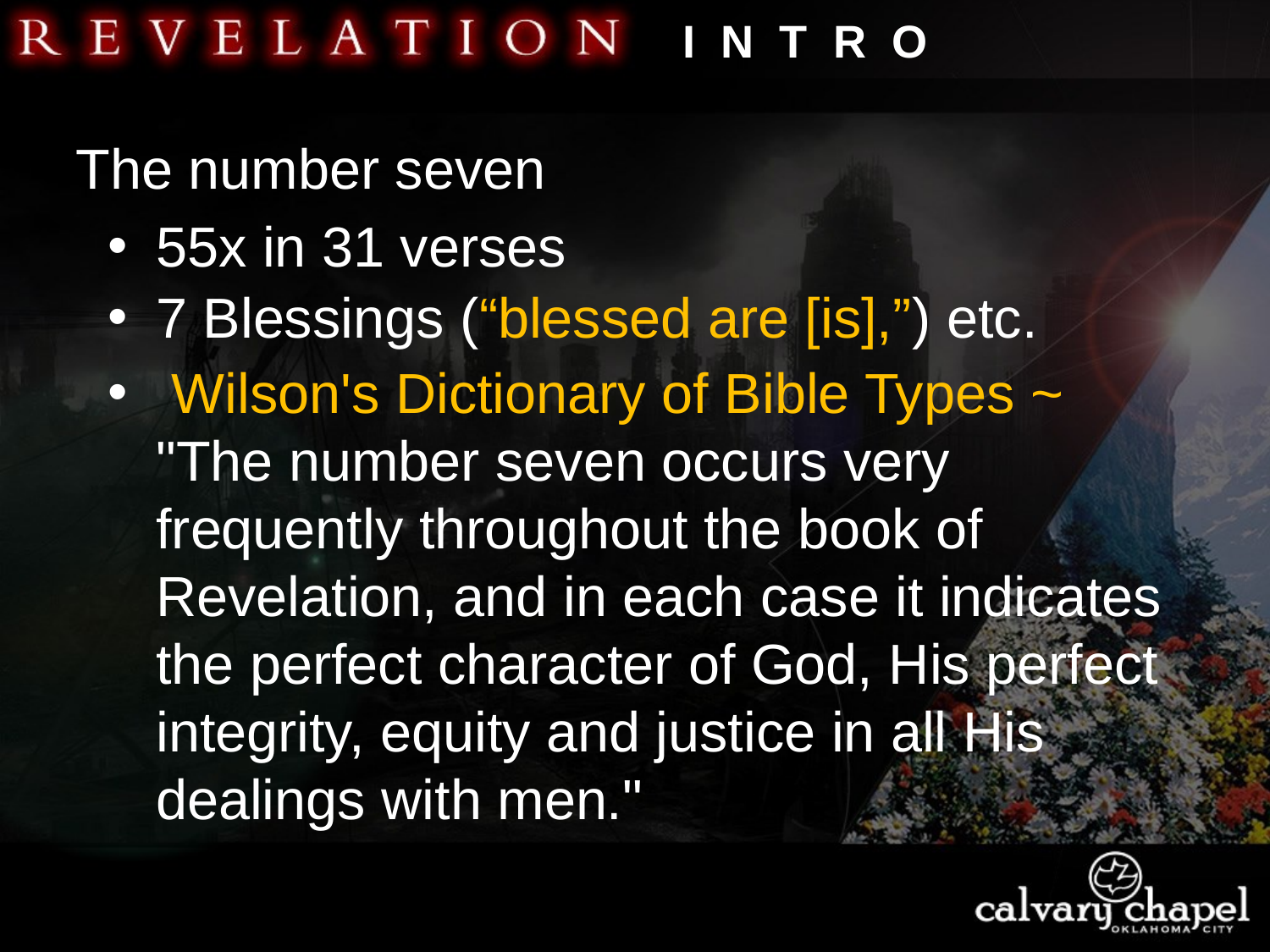

I  N  T  R  O
The number seven
55x in 31 verses
7 Blessings (“blessed are [is],”) etc.
 Wilson's Dictionary of Bible Types ~ "The number seven occurs very frequently throughout the book of Revelation, and in each case it indicates the perfect character of God, His perfect integrity, equity and justice in all His dealings with men."